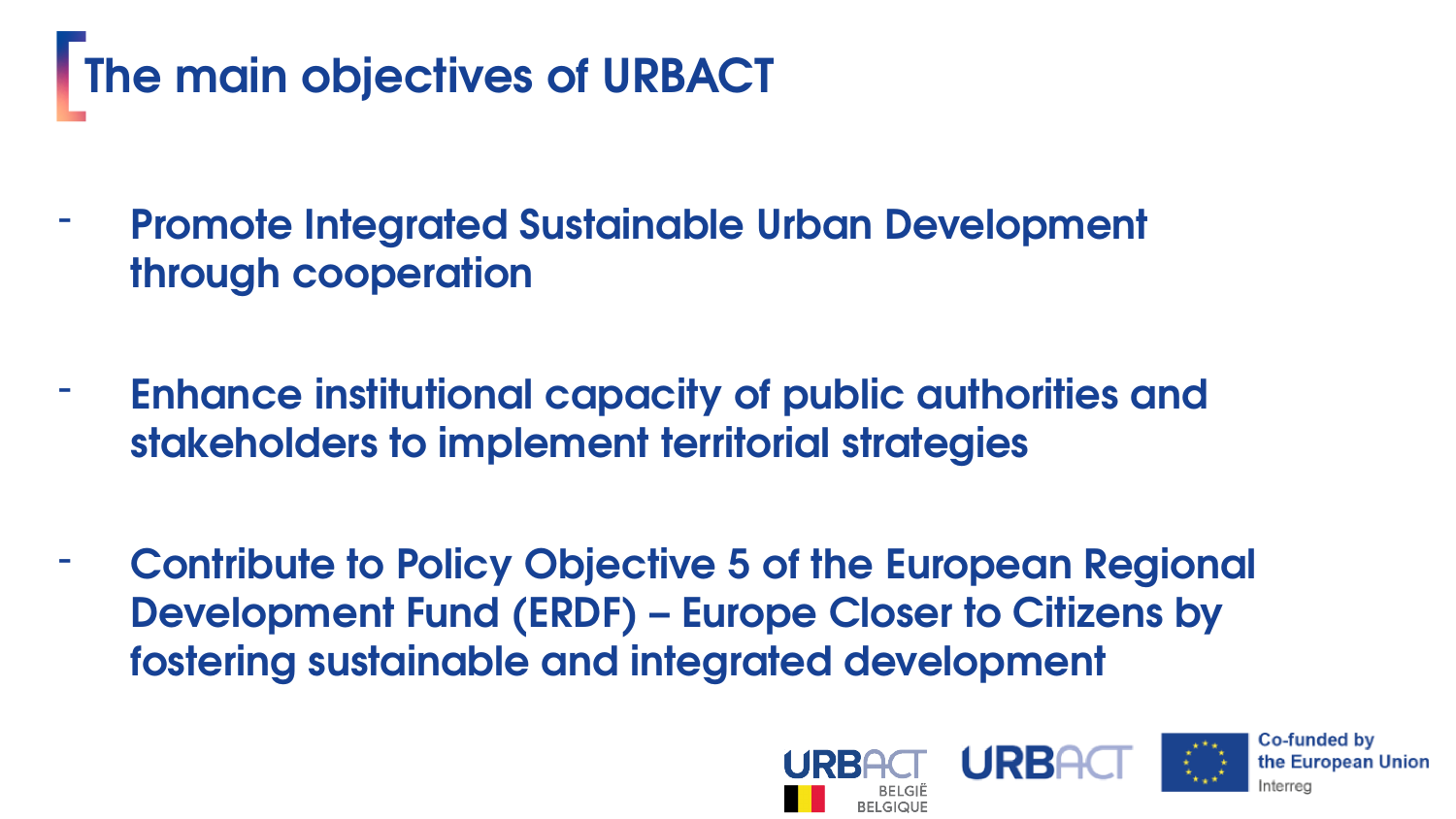

# The main objectives of URBACT
Promote Integrated Sustainable Urban Development through cooperation

Enhance institutional capacity of public authorities and stakeholders to implement territorial strategies

Contribute to Policy Objective 5 of the European Regional Development Fund (ERDF) – Europe Closer to Citizens by fostering sustainable and integrated development